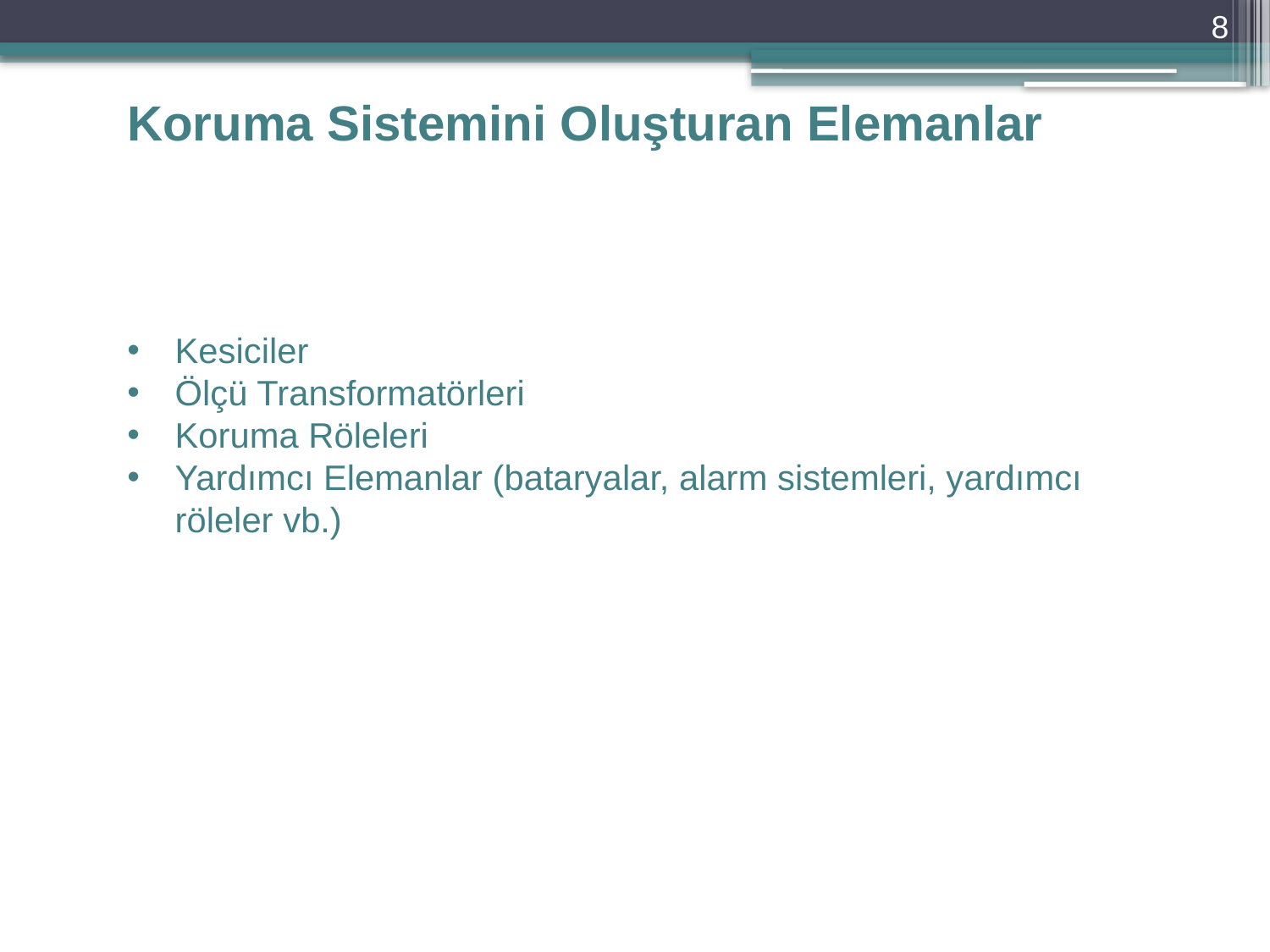

8
Koruma Sistemini Oluşturan Elemanlar

Kesiciler
Ölçü Transformatörleri
Koruma Röleleri
Yardımcı Elemanlar (bataryalar, alarm sistemleri, yardımcı röleler vb.)